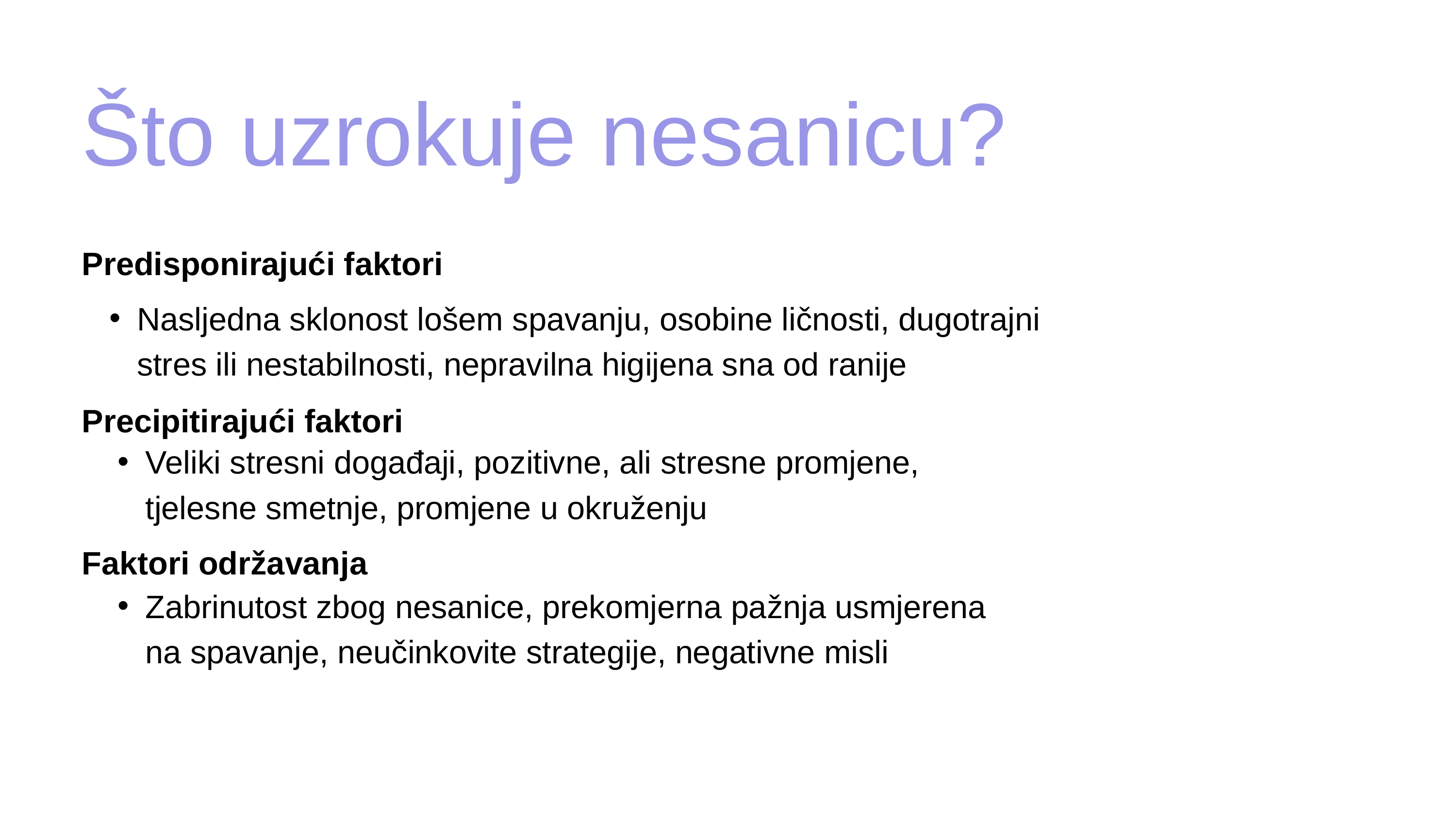

Što uzrokuje nesanicu?
Predisponirajući faktori
Nasljedna sklonost lošem spavanju, osobine ličnosti, dugotrajni stres ili nestabilnosti, nepravilna higijena sna od ranije
Precipitirajući faktori
Veliki stresni događaji, pozitivne, ali stresne promjene, tjelesne smetnje, promjene u okruženju
Faktori održavanja
Zabrinutost zbog nesanice, prekomjerna pažnja usmjerena na spavanje, neučinkovite strategije, negativne misli